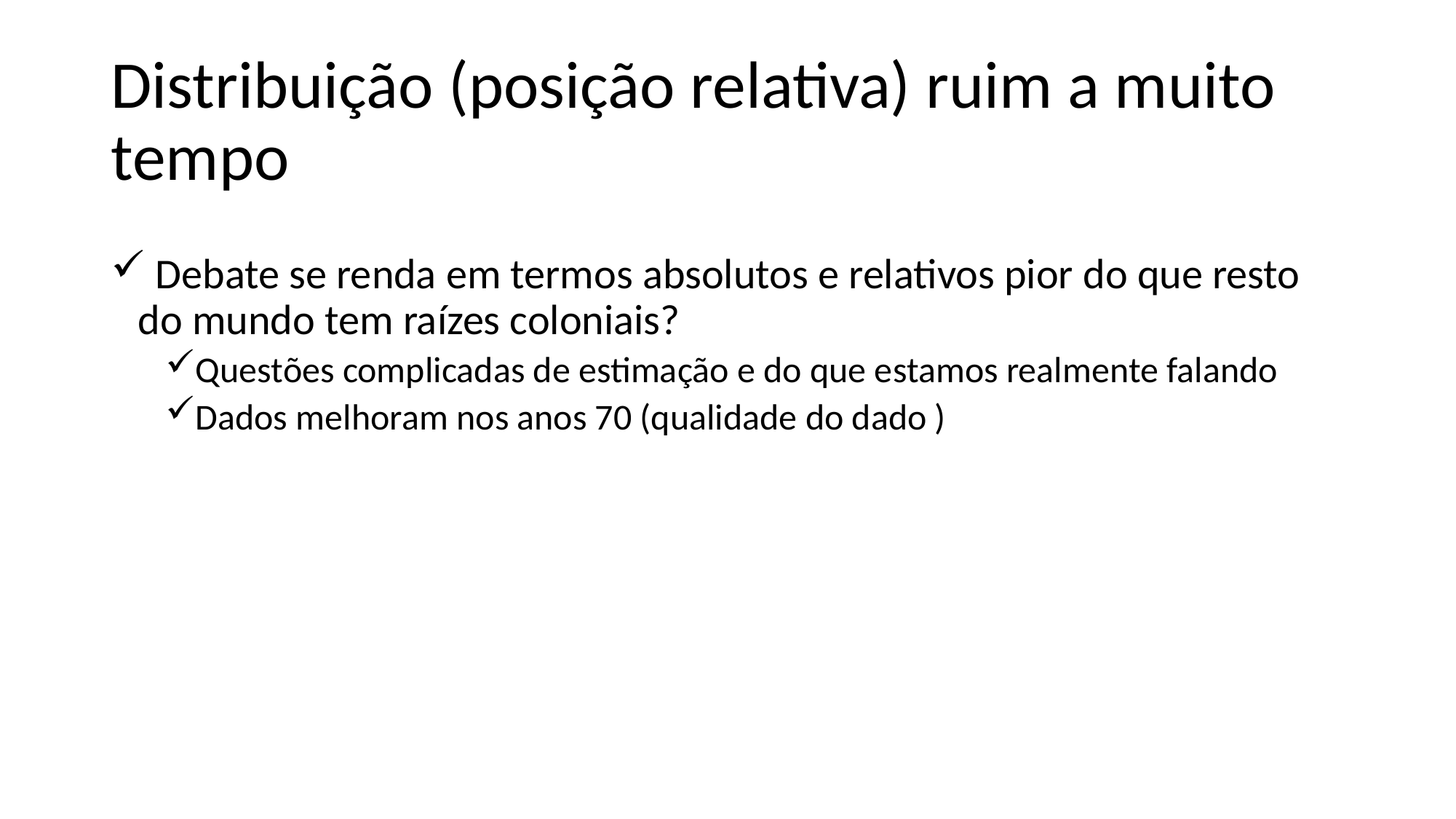

# Distribuição (posição relativa) ruim a muito tempo
 Debate se renda em termos absolutos e relativos pior do que resto do mundo tem raízes coloniais?
Questões complicadas de estimação e do que estamos realmente falando
Dados melhoram nos anos 70 (qualidade do dado )